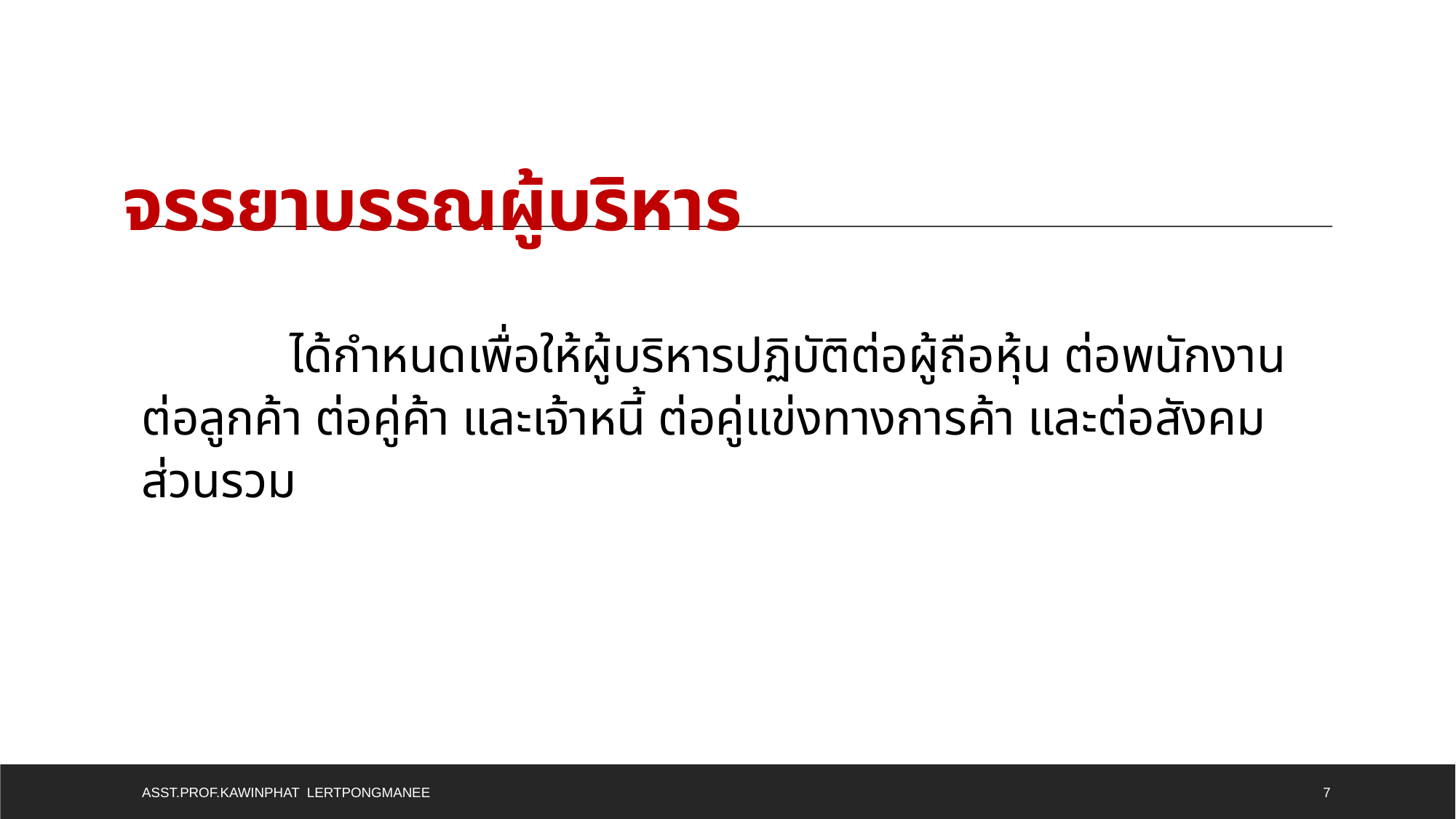

# จรรยาบรรณผู้บริหาร
            ได้กำหนดเพื่อให้ผู้บริหารปฏิบัติต่อผู้ถือหุ้น ต่อพนักงาน ต่อลูกค้า ต่อคู่ค้า และเจ้าหนี้ ต่อคู่แข่งทางการค้า และต่อสังคมส่วนรวม
Asst.Prof.Kawinphat  Lertpongmanee
7